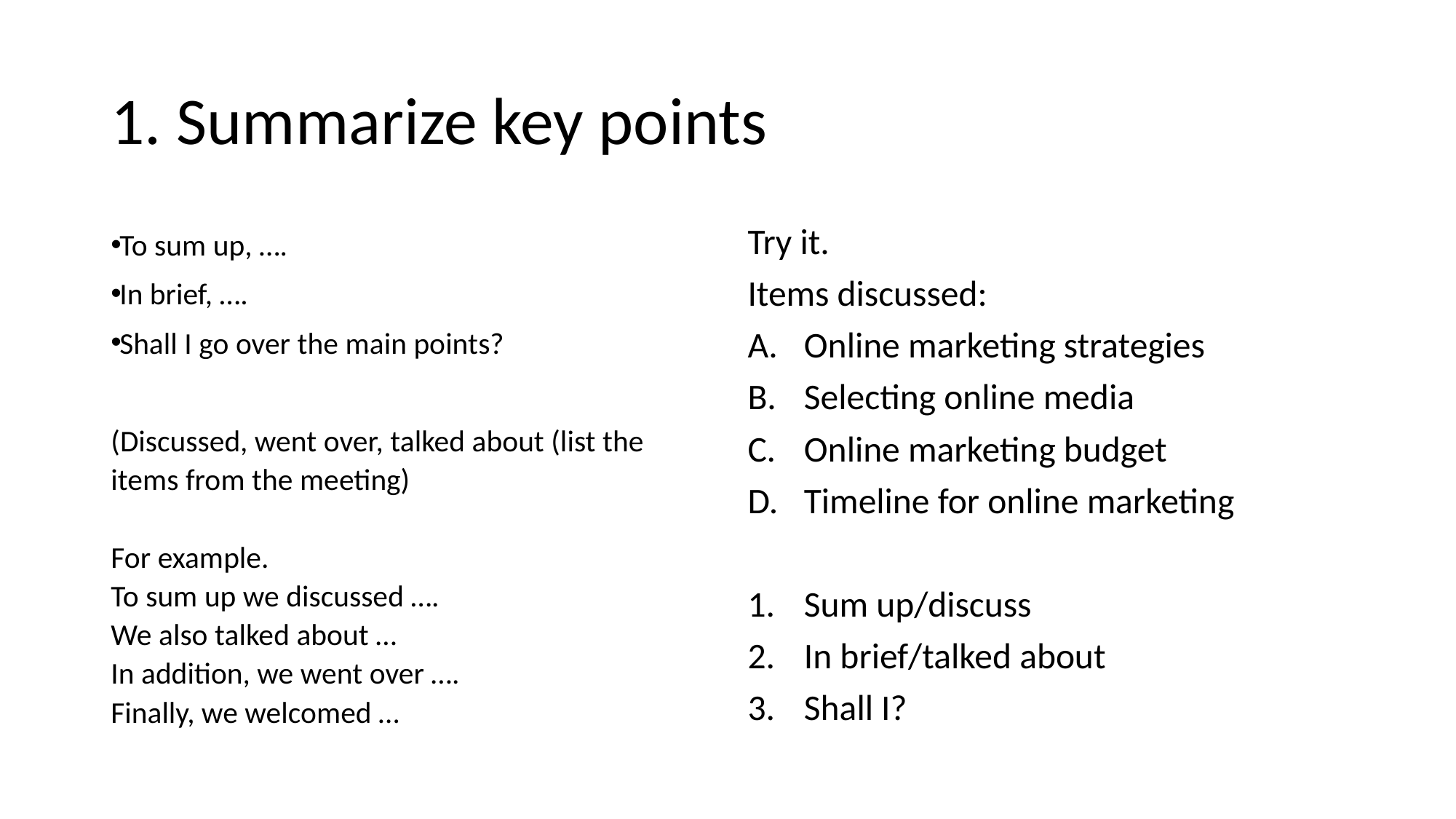

# 1. Summarize key points
To sum up, ….
In brief, ….
Shall I go over the main points?

(Discussed, went over, talked about (list the items from the meeting)
For example.
To sum up we discussed ….
We also talked about …
In addition, we went over ….
Finally, we welcomed …

Try it.
Items discussed:
Online marketing strategies
Selecting online media
Online marketing budget
Timeline for online marketing

Sum up/discuss
In brief/talked about
Shall I?